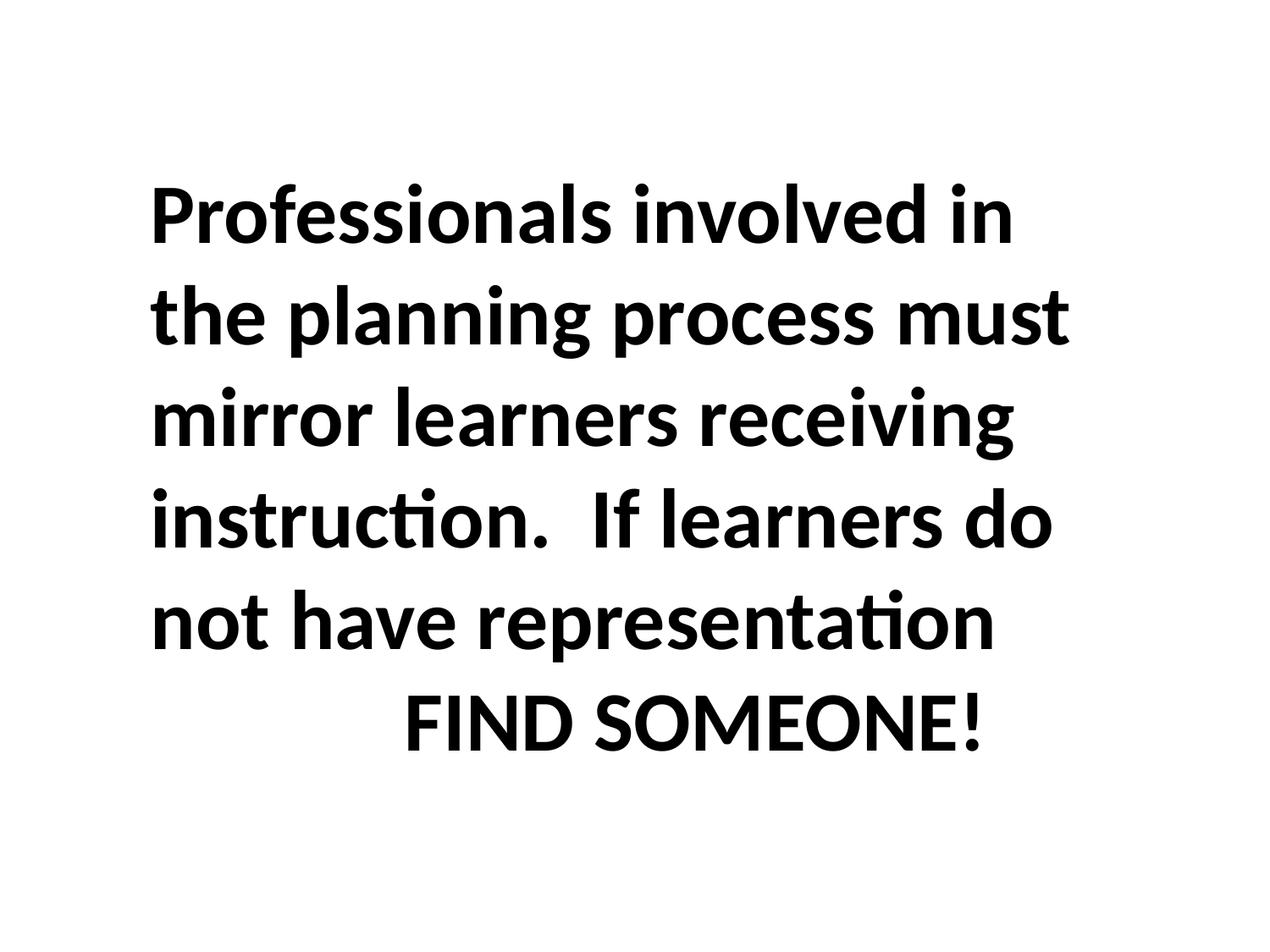

# Professionals involved in the planning process must mirror learners receiving instruction.  If learners do not have representation
FIND SOMEONE!